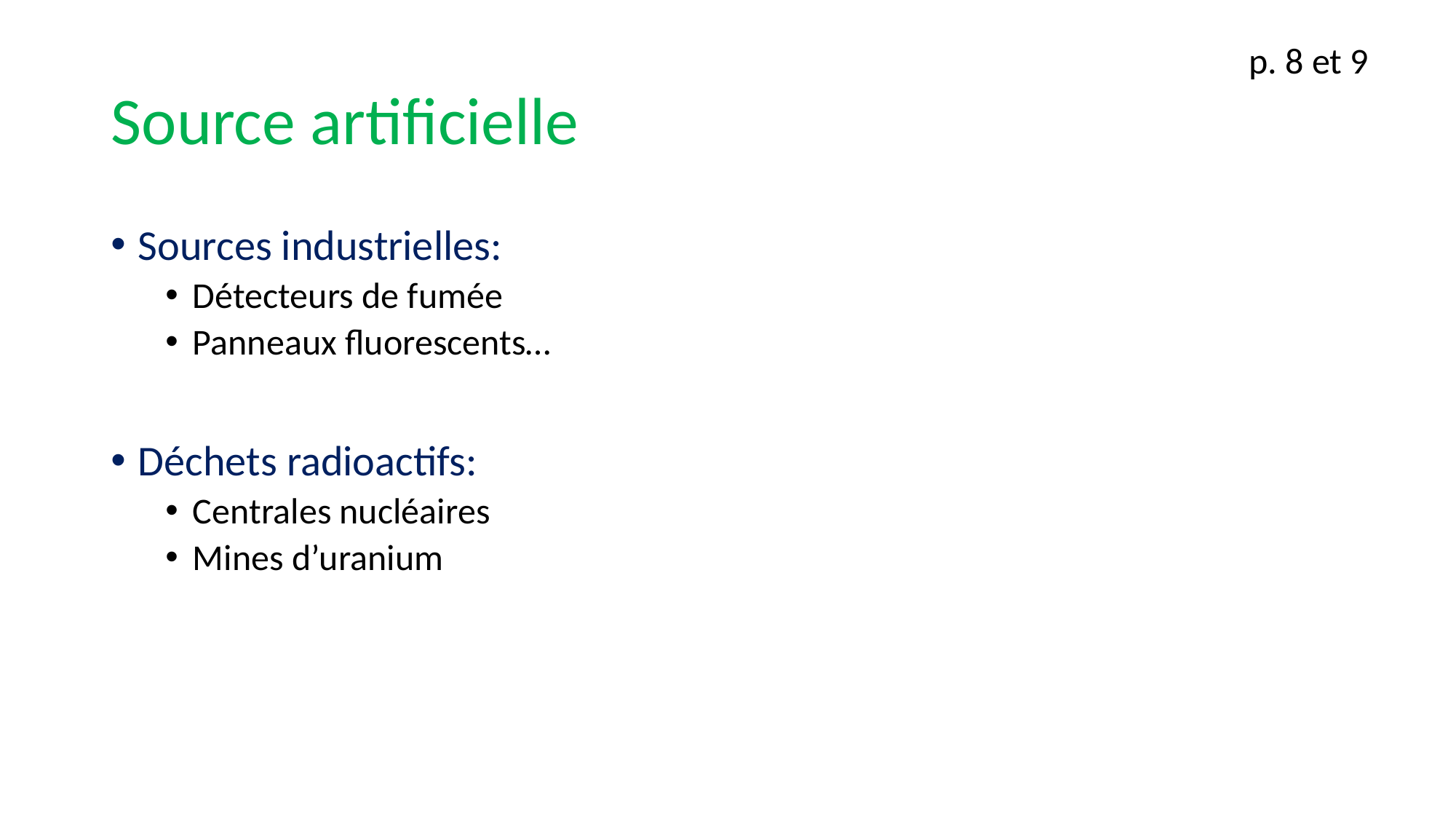

p. 8 et 9
# Source artificielle
Sources industrielles:
Détecteurs de fumée
Panneaux fluorescents…

Déchets radioactifs:
Centrales nucléaires
Mines d’uranium